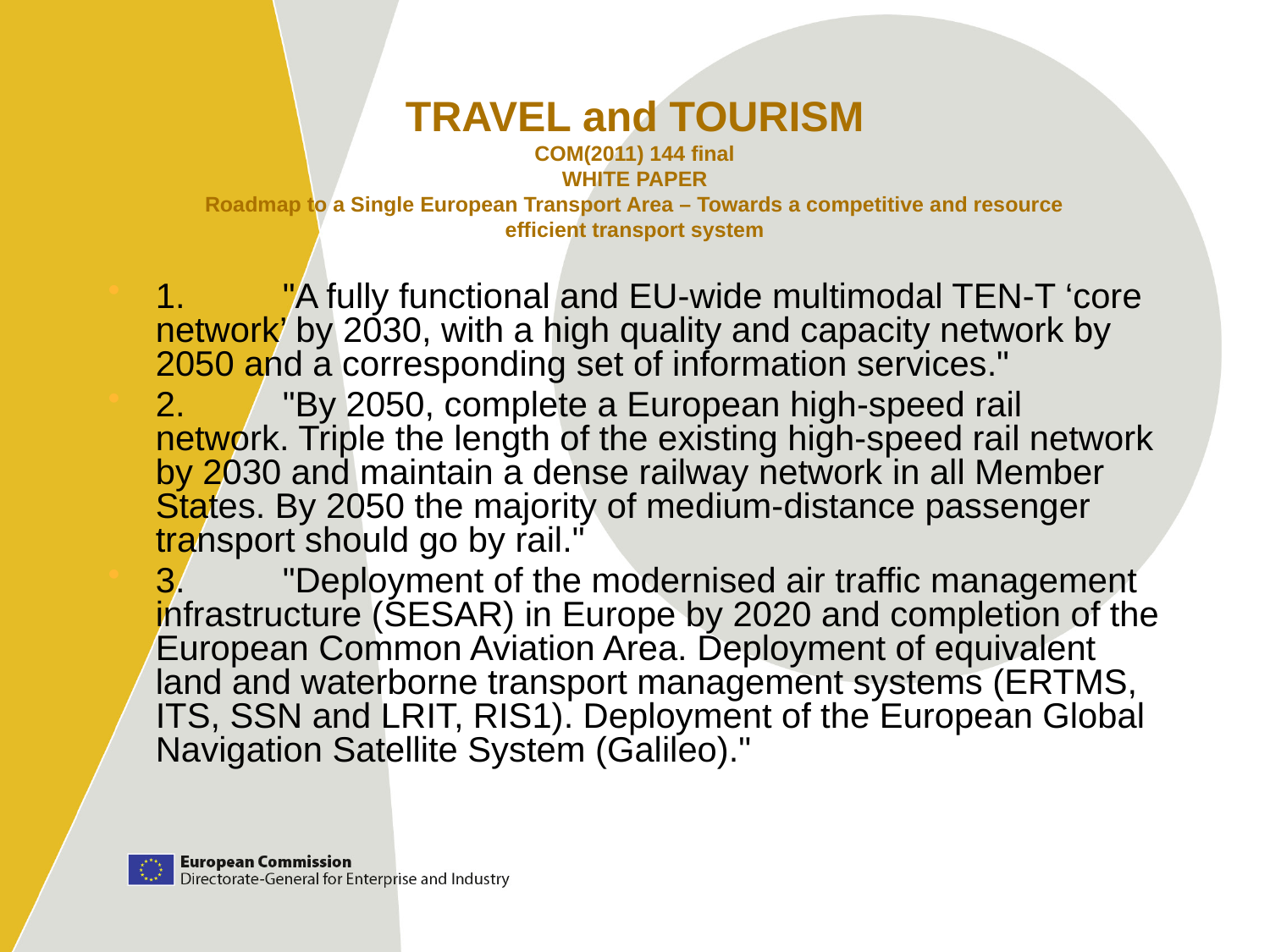

# TRAVEL and TOURISM COM(2011) 144 final WHITE PAPER Roadmap to a Single European Transport Area – Towards a competitive and resource efficient transport system
1.	"A fully functional and EU-wide multimodal TEN-T ‘core network’ by 2030, with a high quality and capacity network by 2050 and a corresponding set of information services."
2.	"By 2050, complete a European high-speed rail network. Triple the length of the existing high-speed rail network by 2030 and maintain a dense railway network in all Member States. By 2050 the majority of medium-distance passenger transport should go by rail."
3.	"Deployment of the modernised air traffic management infrastructure (SESAR) in Europe by 2020 and completion of the European Common Aviation Area. Deployment of equivalent land and waterborne transport management systems (ERTMS, ITS, SSN and LRIT, RIS1). Deployment of the European Global Navigation Satellite System (Galileo)."